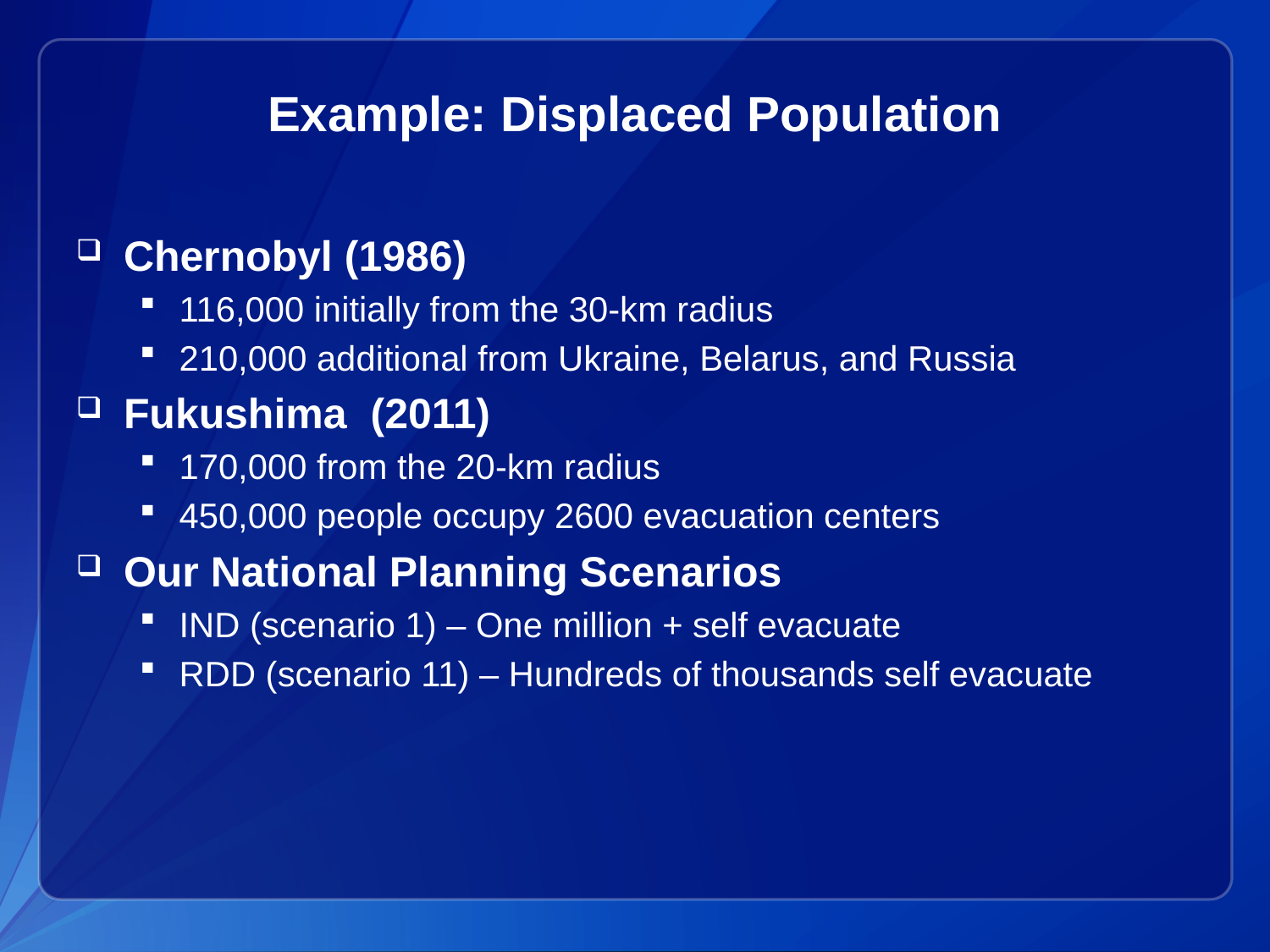

# Example: Displaced Population
Chernobyl (1986)
116,000 initially from the 30-km radius
210,000 additional from Ukraine, Belarus, and Russia
Fukushima  (2011)
170,000 from the 20-km radius
450,000 people occupy 2600 evacuation centers
Our National Planning Scenarios
IND (scenario 1) – One million + self evacuate
RDD (scenario 11) – Hundreds of thousands self evacuate